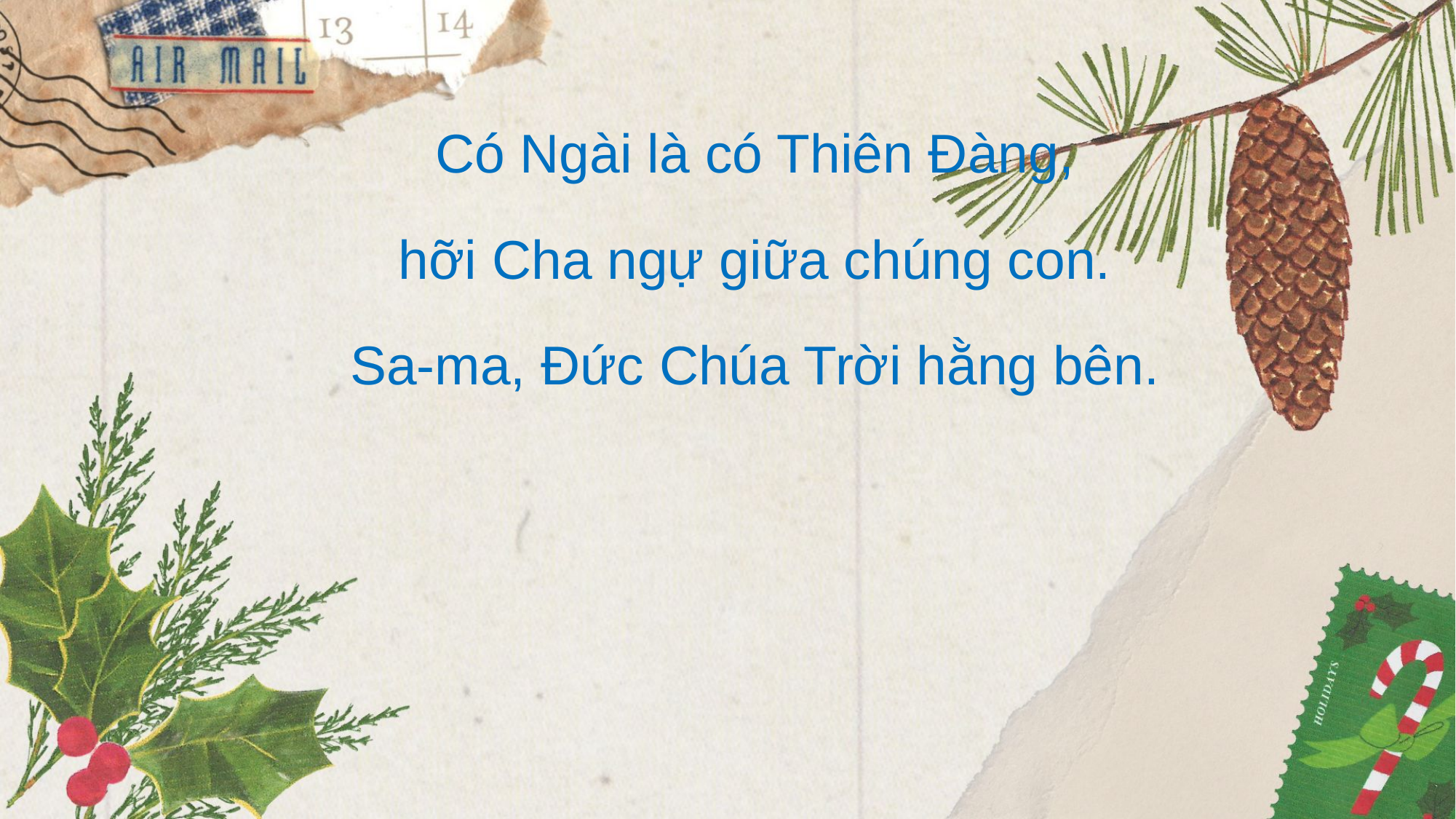

Có Ngài là có Thiên Đàng,
hỡi Cha ngự giữa chúng con.
Sa-ma, Đức Chúa Trời hằng bên.